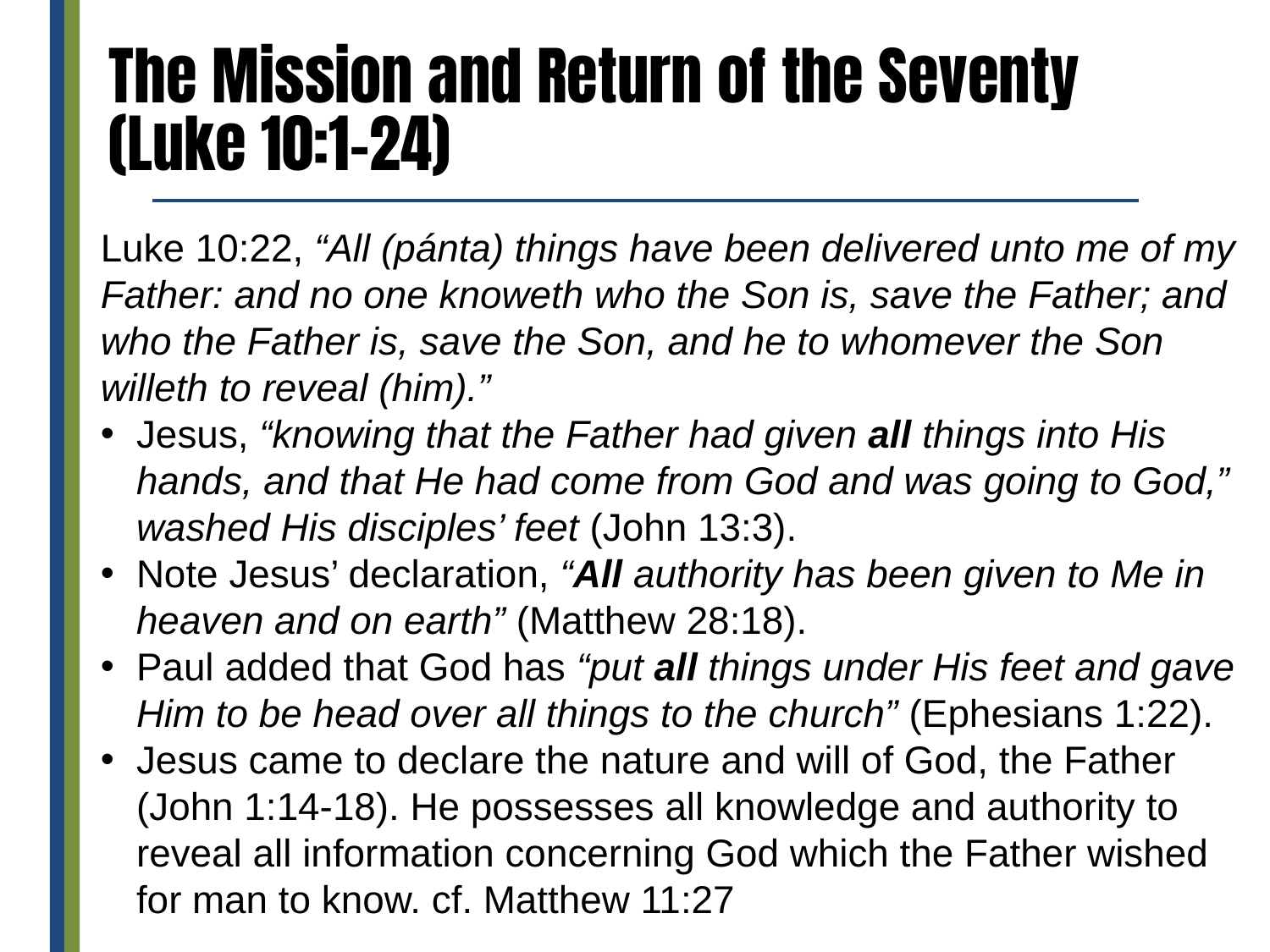

# The Mission and Return of the Seventy (Luke 10:1-24)
Luke 10:22, “All (pánta) things have been delivered unto me of my Father: and no one knoweth who the Son is, save the Father; and who the Father is, save the Son, and he to whomever the Son willeth to reveal (him).”
Jesus, “knowing that the Father had given all things into His hands, and that He had come from God and was going to God,” washed His disciples’ feet (John 13:3).
Note Jesus’ declaration, “All authority has been given to Me in heaven and on earth” (Matthew 28:18).
Paul added that God has “put all things under His feet and gave Him to be head over all things to the church” (Ephesians 1:22).
Jesus came to declare the nature and will of God, the Father (John 1:14-18). He possesses all knowledge and authority to reveal all information concerning God which the Father wished for man to know. cf. Matthew 11:27